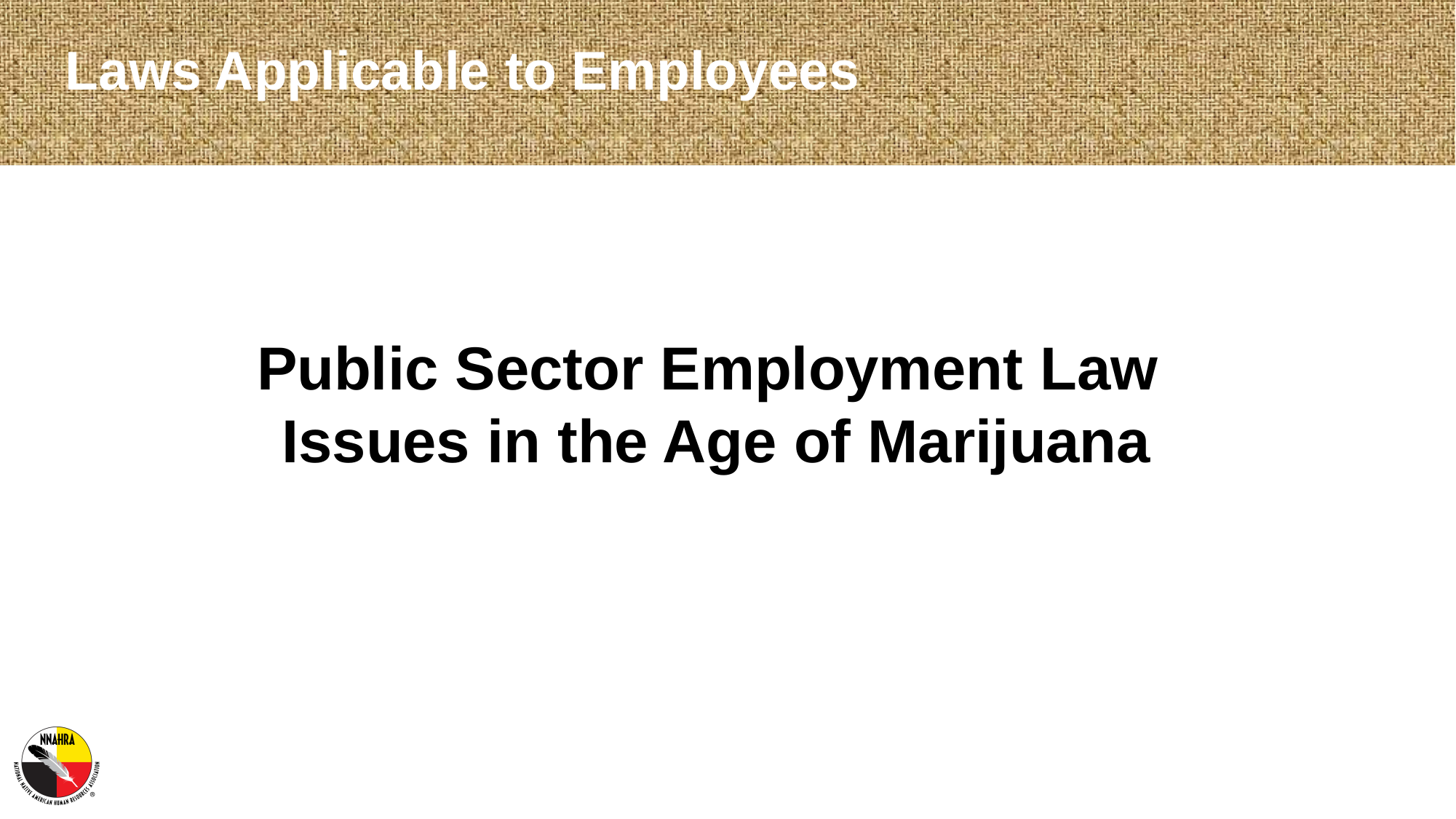

Laws Applicable to Employees

Public Sector Employment Law
Issues in the Age of Marijuana